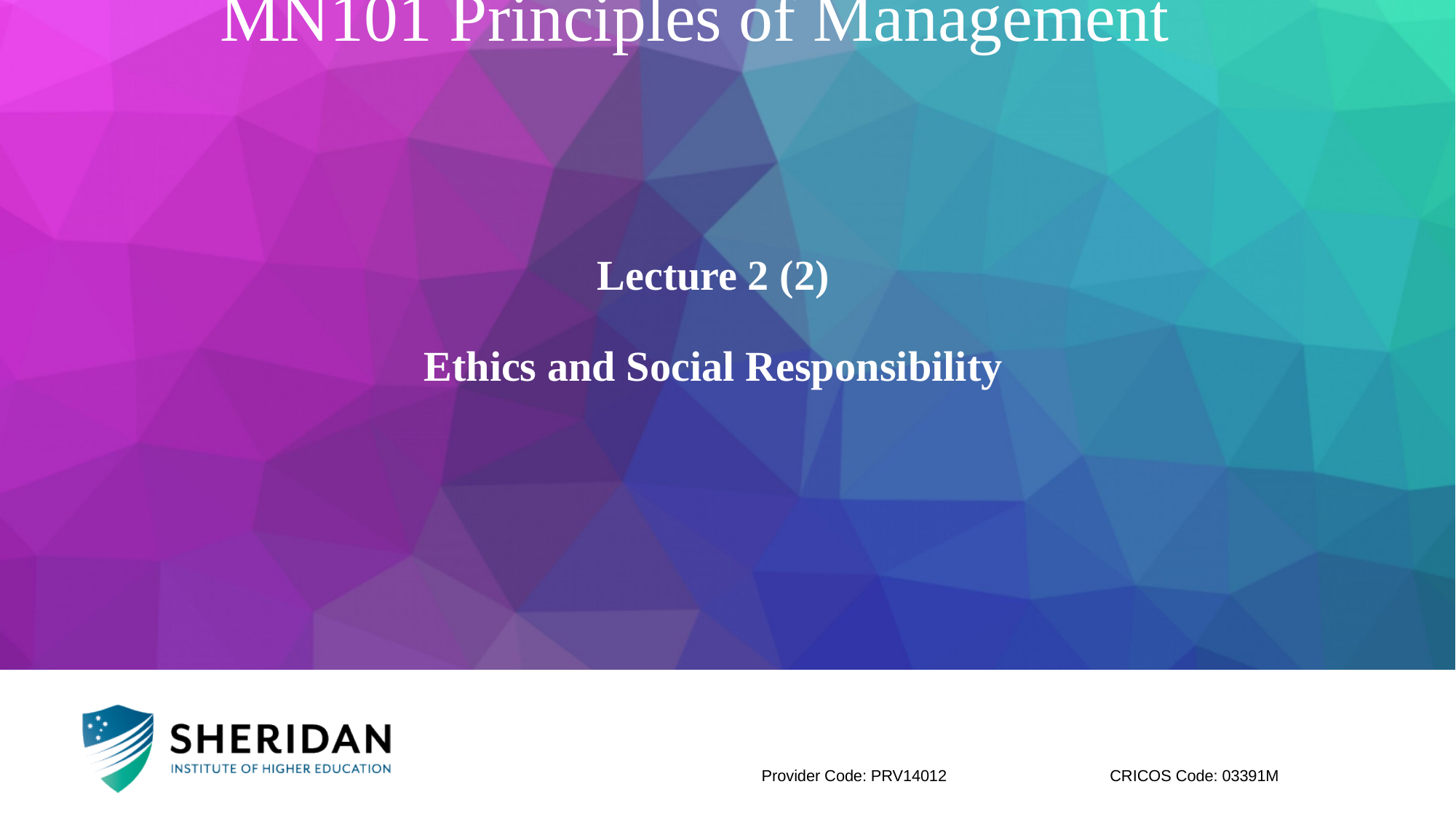

# MN101 Principles of Management
Lecture 2 (2)

Ethics and Social Responsibility